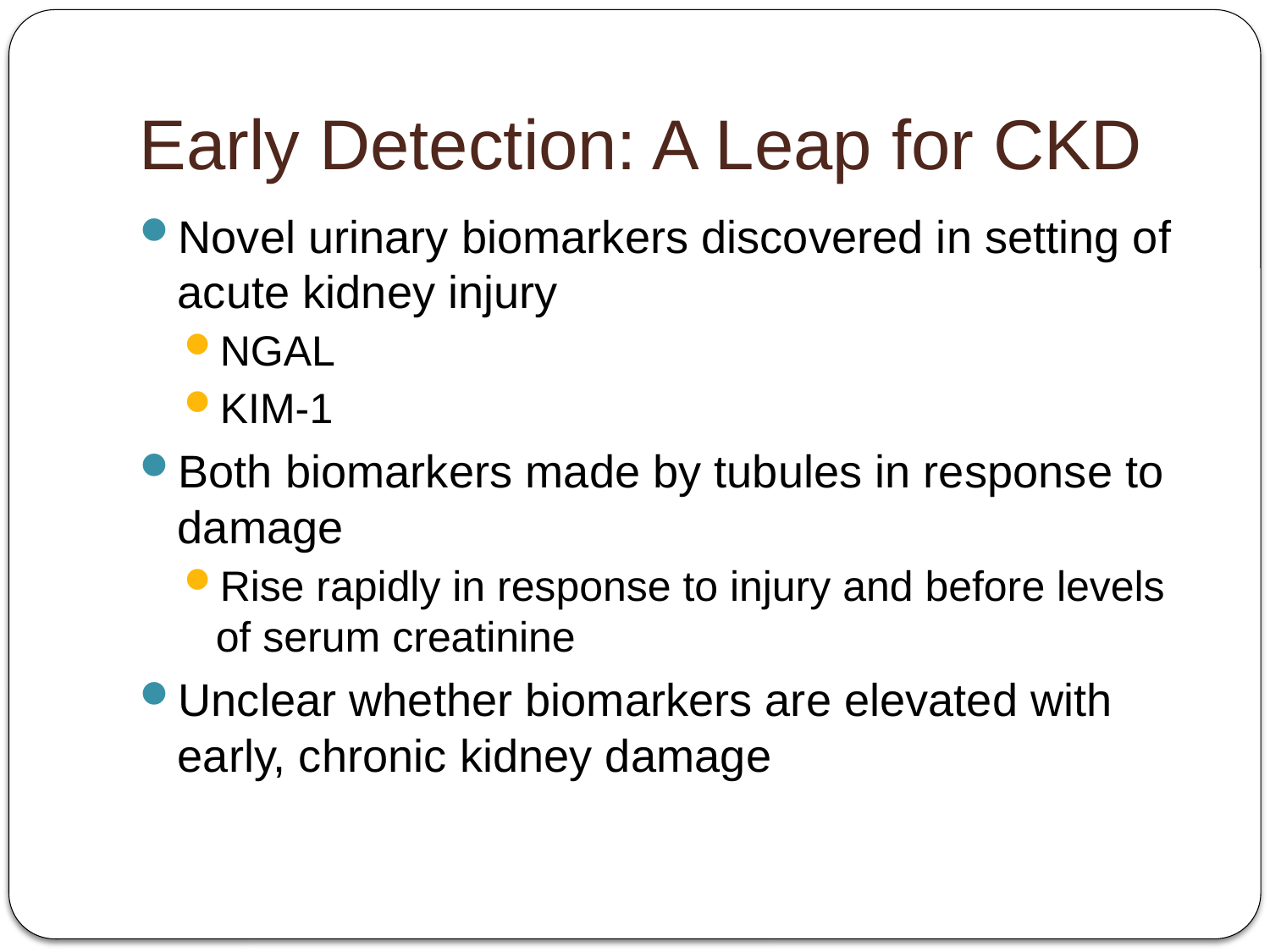

# Early Detection: A Leap for CKD
Novel urinary biomarkers discovered in setting of acute kidney injury
NGAL
KIM-1
Both biomarkers made by tubules in response to damage
Rise rapidly in response to injury and before levels of serum creatinine
Unclear whether biomarkers are elevated with early, chronic kidney damage